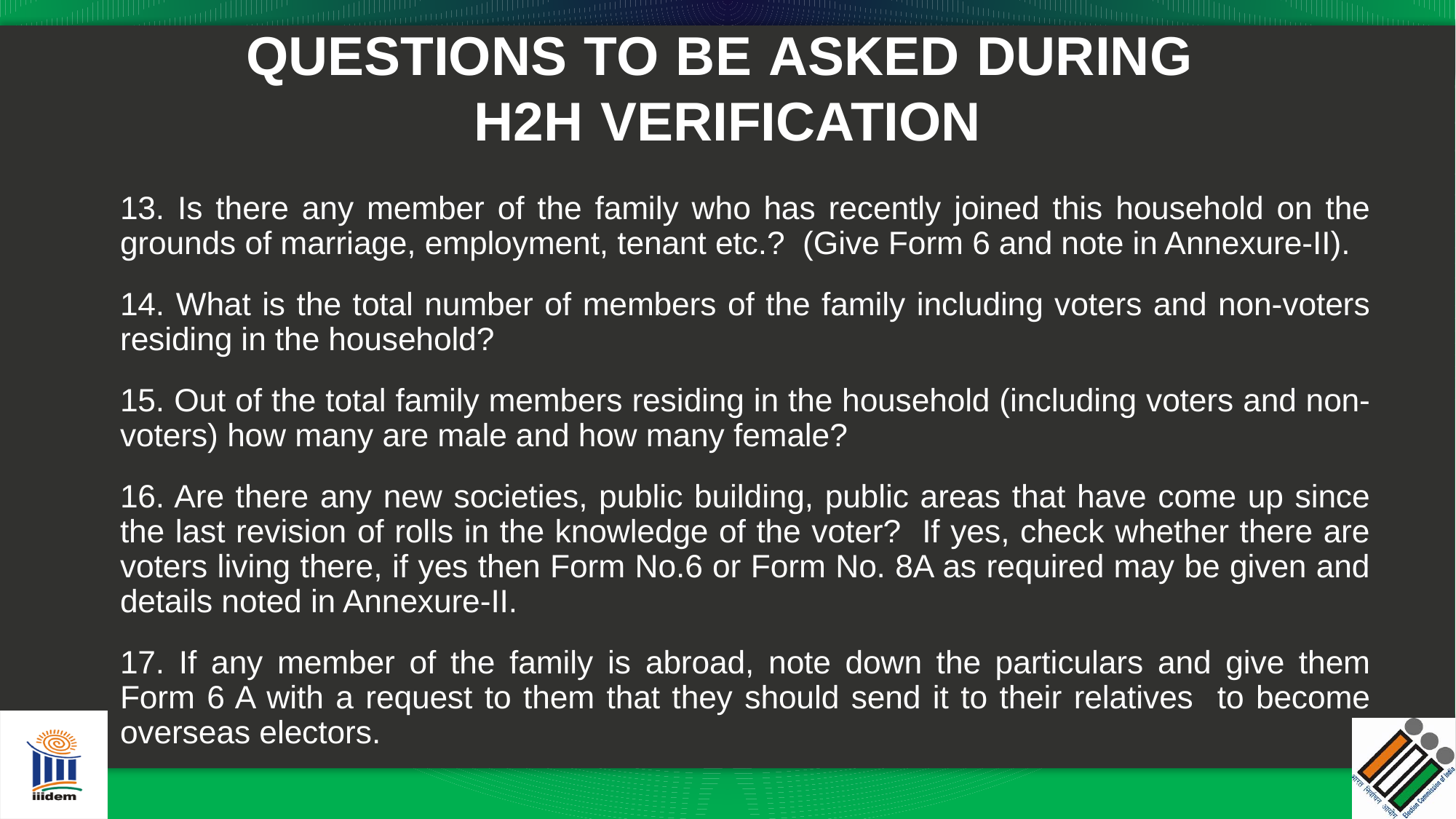

# QUESTIONS TO BE ASKED DURING H2H VERIFICATION
13. Is there any member of the family who has recently joined this household on the grounds of marriage, employment, tenant etc.?  (Give Form 6 and note in Annexure-II).
14. What is the total number of members of the family including voters and non-voters residing in the household?
15. Out of the total family members residing in the household (including voters and non-voters) how many are male and how many female?
16. Are there any new societies, public building, public areas that have come up since the last revision of rolls in the knowledge of the voter?  If yes, check whether there are voters living there, if yes then Form No.6 or Form No. 8A as required may be given and details noted in Annexure-II.
17. If any member of the family is abroad, note down the particulars and give them Form 6 A with a request to them that they should send it to their relatives  to become overseas electors.